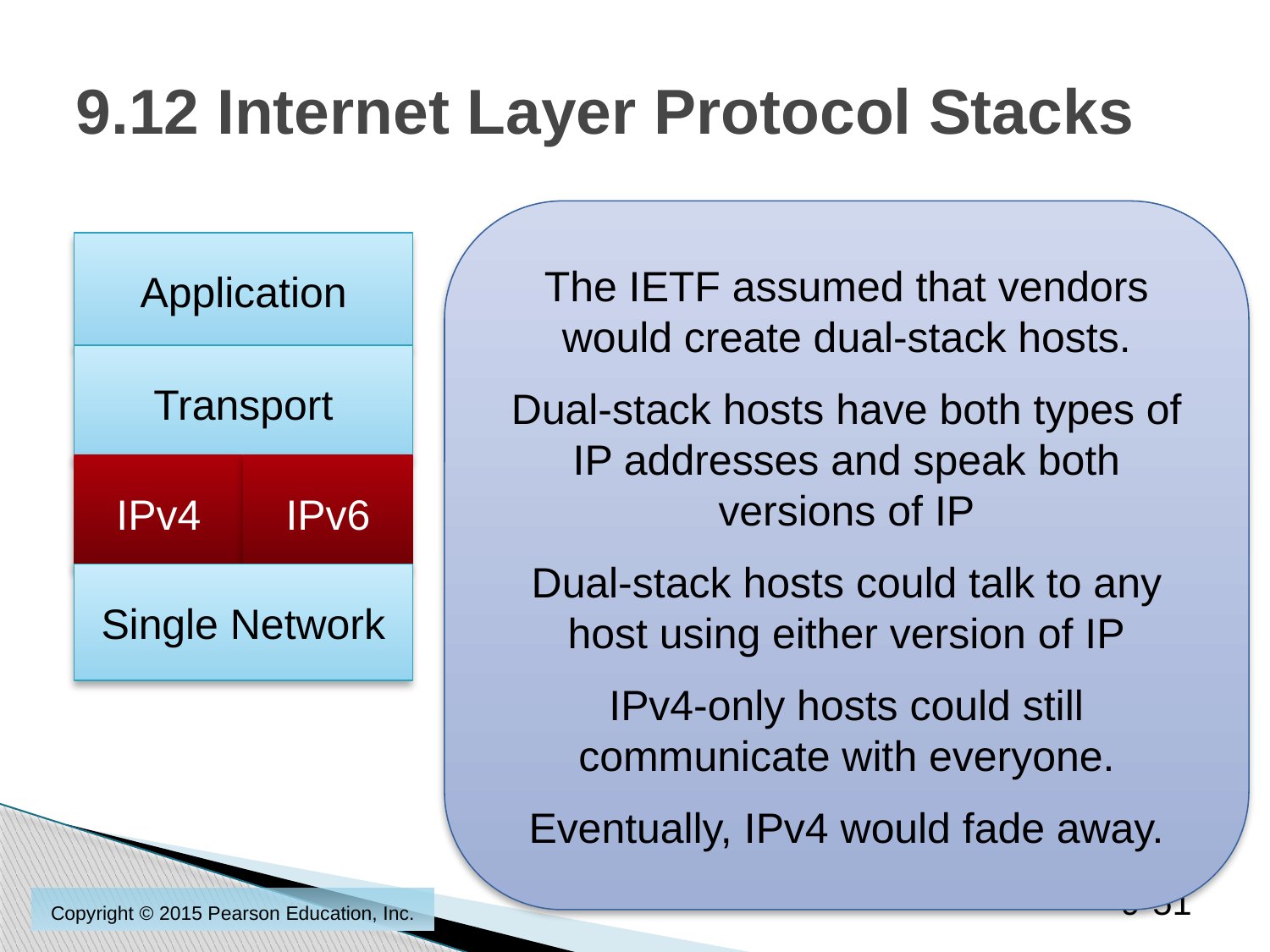

# 9.12 Internet Layer Protocol Stacks
The IETF assumed that vendors would create dual-stack hosts.
Dual-stack hosts have both types of IP addresses and speak both versions of IP
Dual-stack hosts could talk to any host using either version of IP
IPv4-only hosts could still communicate with everyone.
Eventually, IPv4 would fade away.
Application
Transport
IPv4
IPv6
Single Network
9-51
Copyright © 2015 Pearson Education, Inc.